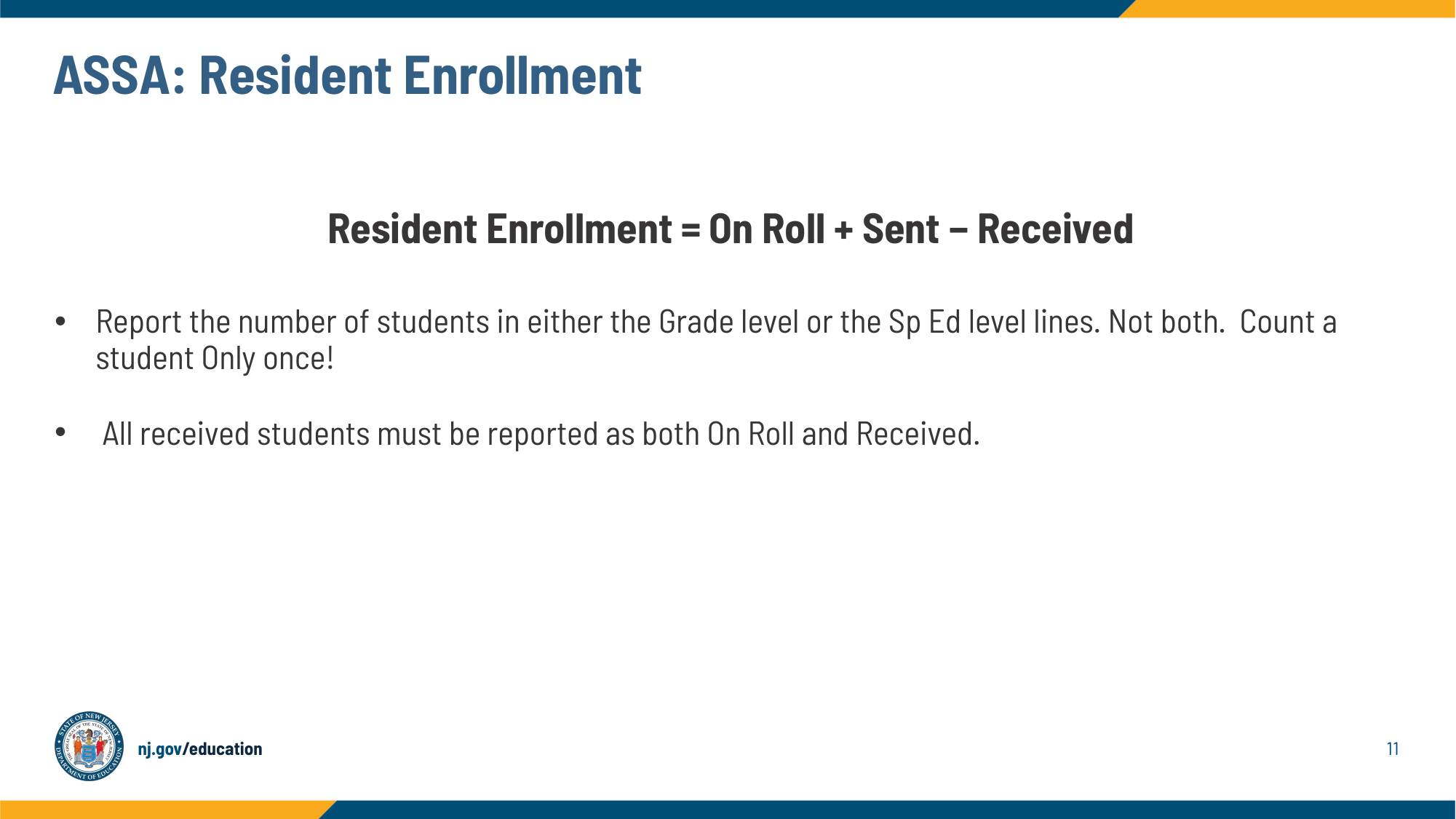

# ASSA: Resident Enrollment
Resident Enrollment = On Roll + Sent − Received
Report the number of students in either the Grade level or the Sp Ed level lines. Not both.  Count a student Only once!
 All received students must be reported as both On Roll and Received.